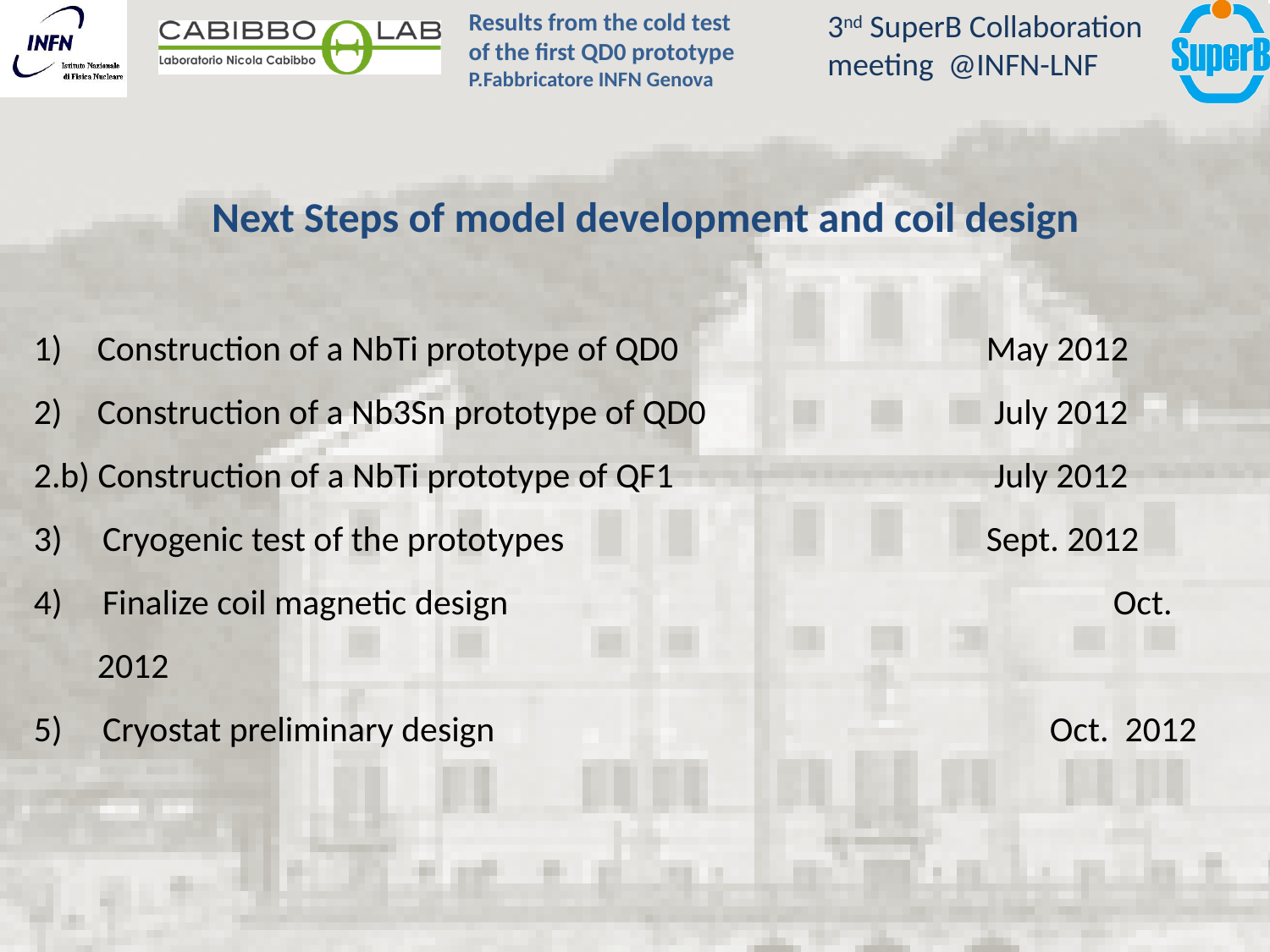

Next Steps of model development and coil design

Construction of a NbTi prototype of QD0 			May 2012
Construction of a Nb3Sn prototype of QD0	 		 July 2012
2.b) Construction of a NbTi prototype of QF1			 July 2012
3)     Cryogenic test of the prototypes 				Sept. 2012
4)     Finalize coil magnetic design					Oct.  2012
5)     Cryostat preliminary design 					Oct.  2012